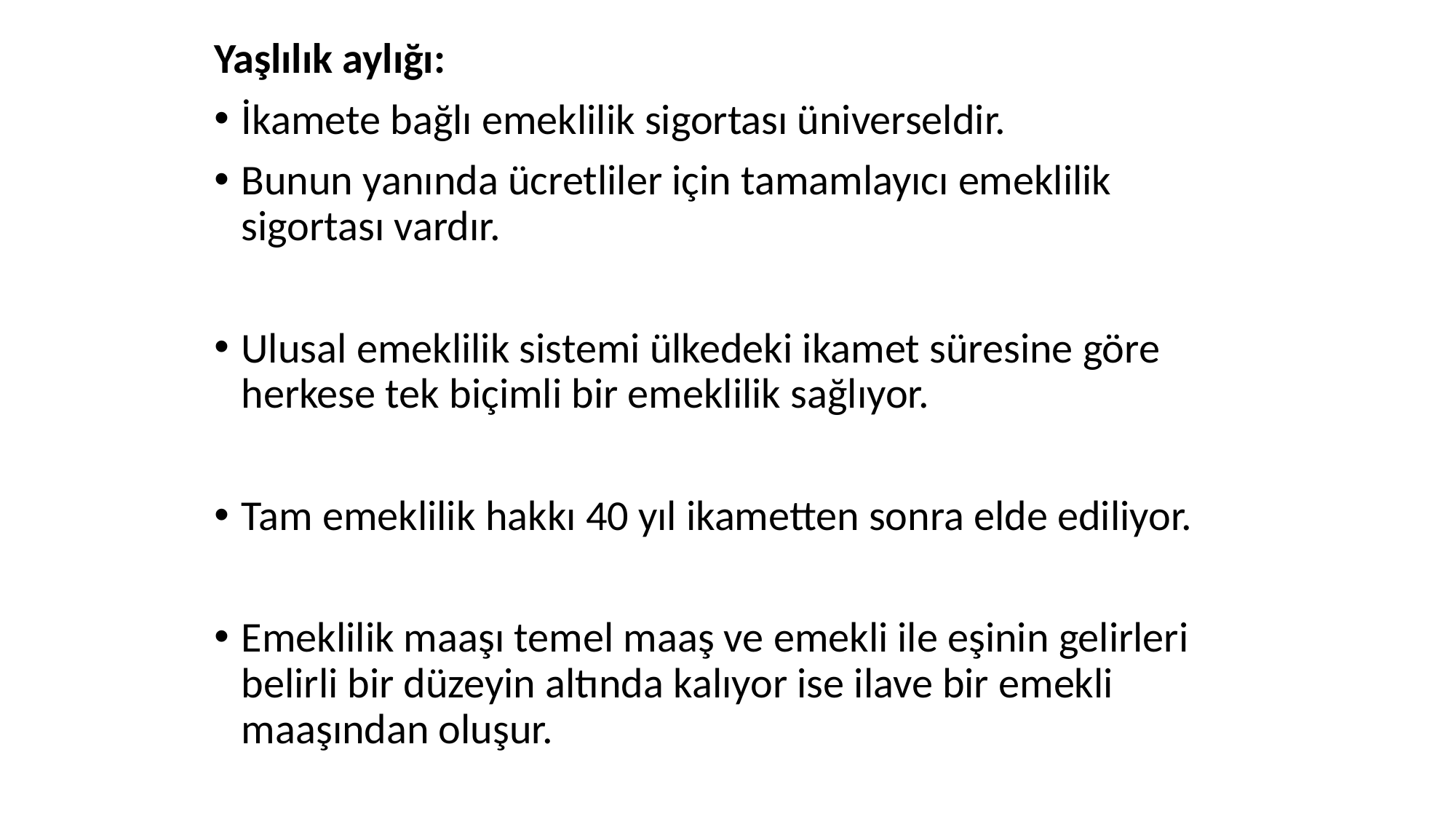

Yaşlılık aylığı:
İkamete bağlı emeklilik sigortası üniverseldir.
Bunun yanında ücretliler için tamamlayıcı emeklilik sigortası vardır.

Ulusal emeklilik sistemi ülkedeki ikamet süresine göre herkese tek biçimli bir emeklilik sağlıyor.

Tam emeklilik hakkı 40 yıl ikametten sonra elde ediliyor.

Emeklilik maaşı temel maaş ve emekli ile eşinin gelirleri belirli bir düzeyin altında kalıyor ise ilave bir emekli maaşından oluşur.